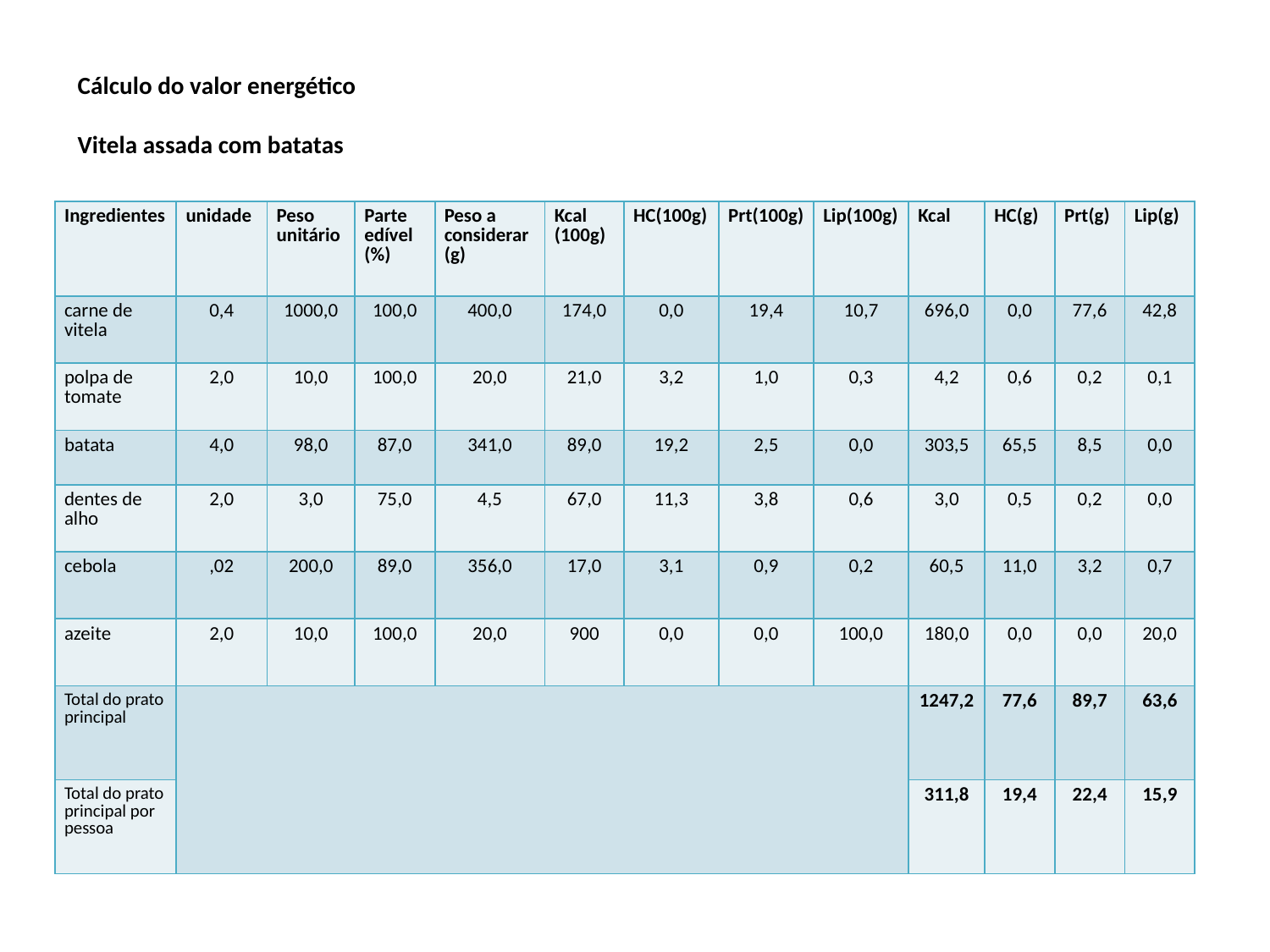

# Cálculo do valor energético Vitela assada com batatas
| Ingredientes | unidade | Peso unitário | Parte edível (%) | Peso a considerar (g) | Kcal (100g) | HC(100g) | Prt(100g) | Lip(100g) | Kcal | HC(g) | Prt(g) | Lip(g) |
| --- | --- | --- | --- | --- | --- | --- | --- | --- | --- | --- | --- | --- |
| carne de vitela | 0,4 | 1000,0 | 100,0 | 400,0 | 174,0 | 0,0 | 19,4 | 10,7 | 696,0 | 0,0 | 77,6 | 42,8 |
| polpa de tomate | 2,0 | 10,0 | 100,0 | 20,0 | 21,0 | 3,2 | 1,0 | 0,3 | 4,2 | 0,6 | 0,2 | 0,1 |
| batata | 4,0 | 98,0 | 87,0 | 341,0 | 89,0 | 19,2 | 2,5 | 0,0 | 303,5 | 65,5 | 8,5 | 0,0 |
| dentes de alho | 2,0 | 3,0 | 75,0 | 4,5 | 67,0 | 11,3 | 3,8 | 0,6 | 3,0 | 0,5 | 0,2 | 0,0 |
| cebola | ,02 | 200,0 | 89,0 | 356,0 | 17,0 | 3,1 | 0,9 | 0,2 | 60,5 | 11,0 | 3,2 | 0,7 |
| azeite | 2,0 | 10,0 | 100,0 | 20,0 | 900 | 0,0 | 0,0 | 100,0 | 180,0 | 0,0 | 0,0 | 20,0 |
| Total do prato principal |  |  |  |  |  |  |  |  | 1247,2 | 77,6 | 89,7 | 63,6 |
| Total do prato principal por pessoa |  |  |  |  |  |  |  |  | 311,8 | 19,4 | 22,4 | 15,9 |